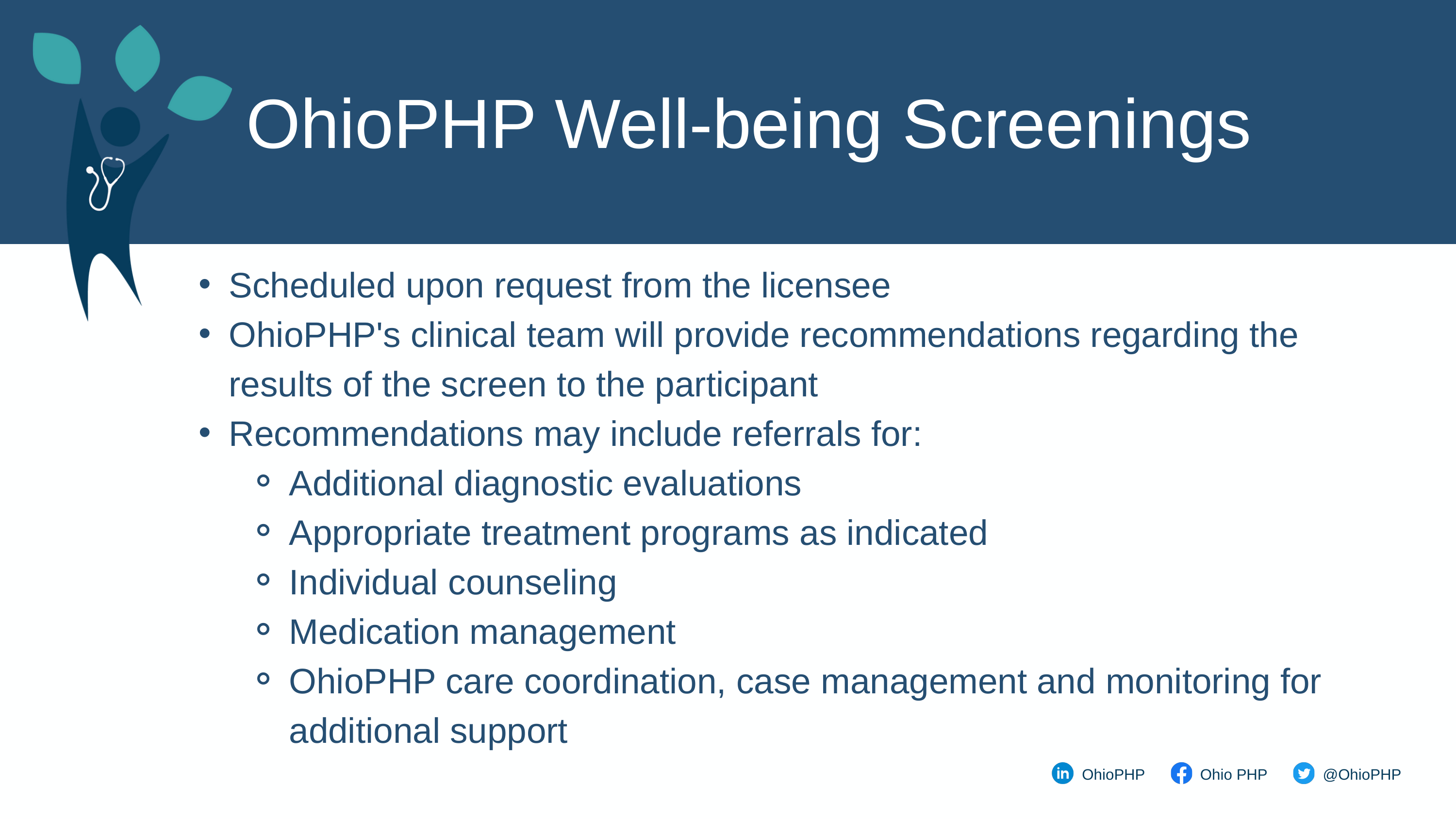

OhioPHP Well-being Screenings
Scheduled upon request from the licensee
OhioPHP's clinical team will provide recommendations regarding the results of the screen to the participant
Recommendations may include referrals for:
Additional diagnostic evaluations
Appropriate treatment programs as indicated
Individual counseling
Medication management
OhioPHP care coordination, case management and monitoring for additional support

@OhioPHP
OhioPHP
Ohio PHP